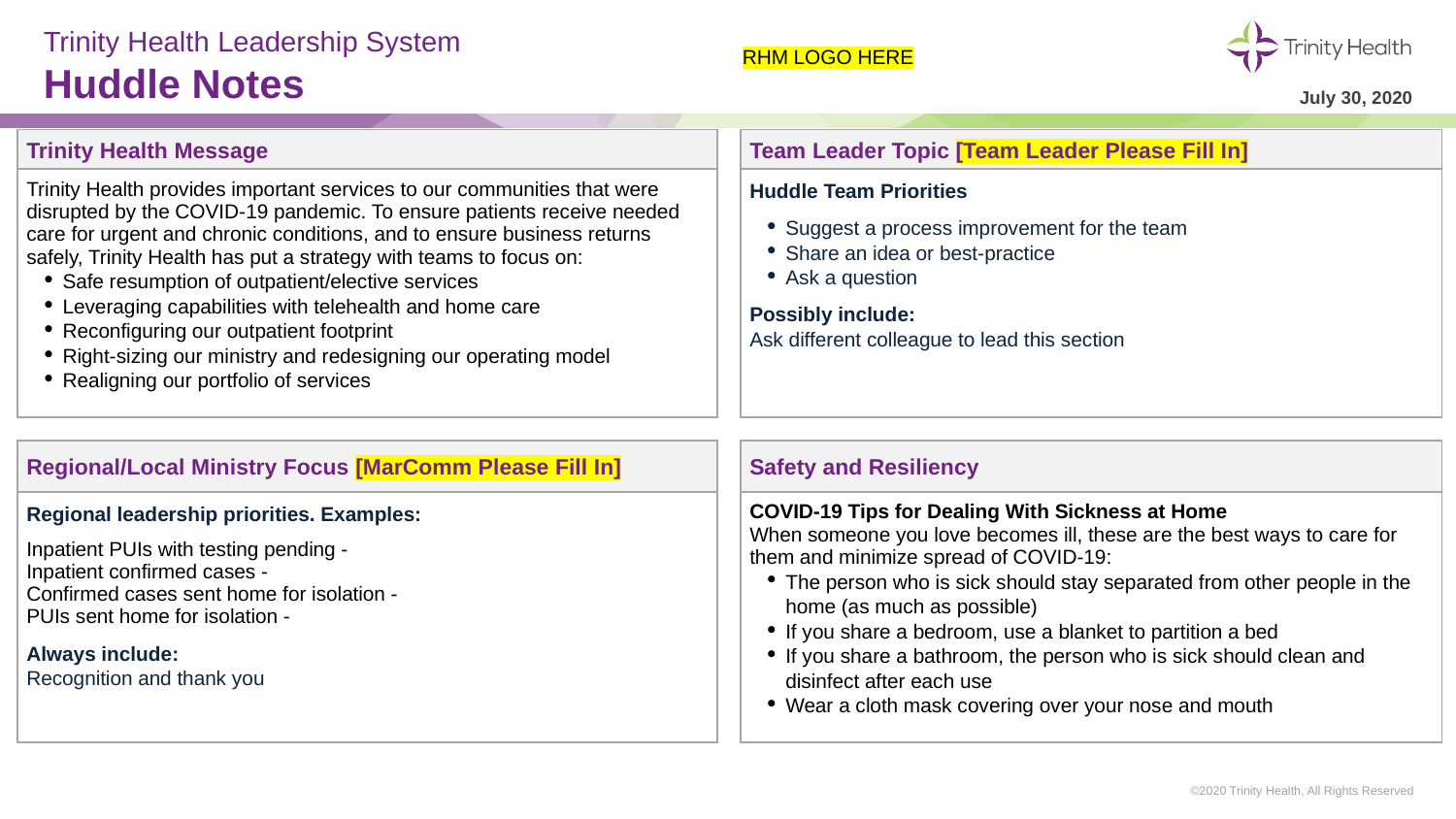

# Trinity Health Leadership System Huddle Notes
RHM LOGO HERE
July 30, 2020
| Trinity Health Message |  | Team Leader Topic [Team Leader Please Fill In] |
| --- | --- | --- |
| Trinity Health provides important services to our communities that were disrupted by the COVID-19 pandemic. To ensure patients receive needed care for urgent and chronic conditions, and to ensure business returns safely, Trinity Health has put a strategy with teams to focus on: Safe resumption of outpatient/elective services Leveraging capabilities with telehealth and home care Reconfiguring our outpatient footprint Right-sizing our ministry and redesigning our operating model Realigning our portfolio of services |  | Huddle Team Priorities Suggest a process improvement for the team Share an idea or best-practice Ask a question Possibly include: Ask different colleague to lead this section |
|  |  |  |
| Regional/Local Ministry Focus [MarComm Please Fill In] |  | Safety and Resiliency |
| Regional leadership priorities. Examples: Inpatient PUIs with testing pending - Inpatient confirmed cases - Confirmed cases sent home for isolation - PUIs sent home for isolation - Always include: Recognition and thank you |  | COVID-19 Tips for Dealing With Sickness at Home When someone you love becomes ill, these are the best ways to care for them and minimize spread of COVID-19: The person who is sick should stay separated from other people in the home (as much as possible) If you share a bedroom, use a blanket to partition a bed If you share a bathroom, the person who is sick should clean and disinfect after each use Wear a cloth mask covering over your nose and mouth |
©2020 Trinity Health, All Rights Reserved